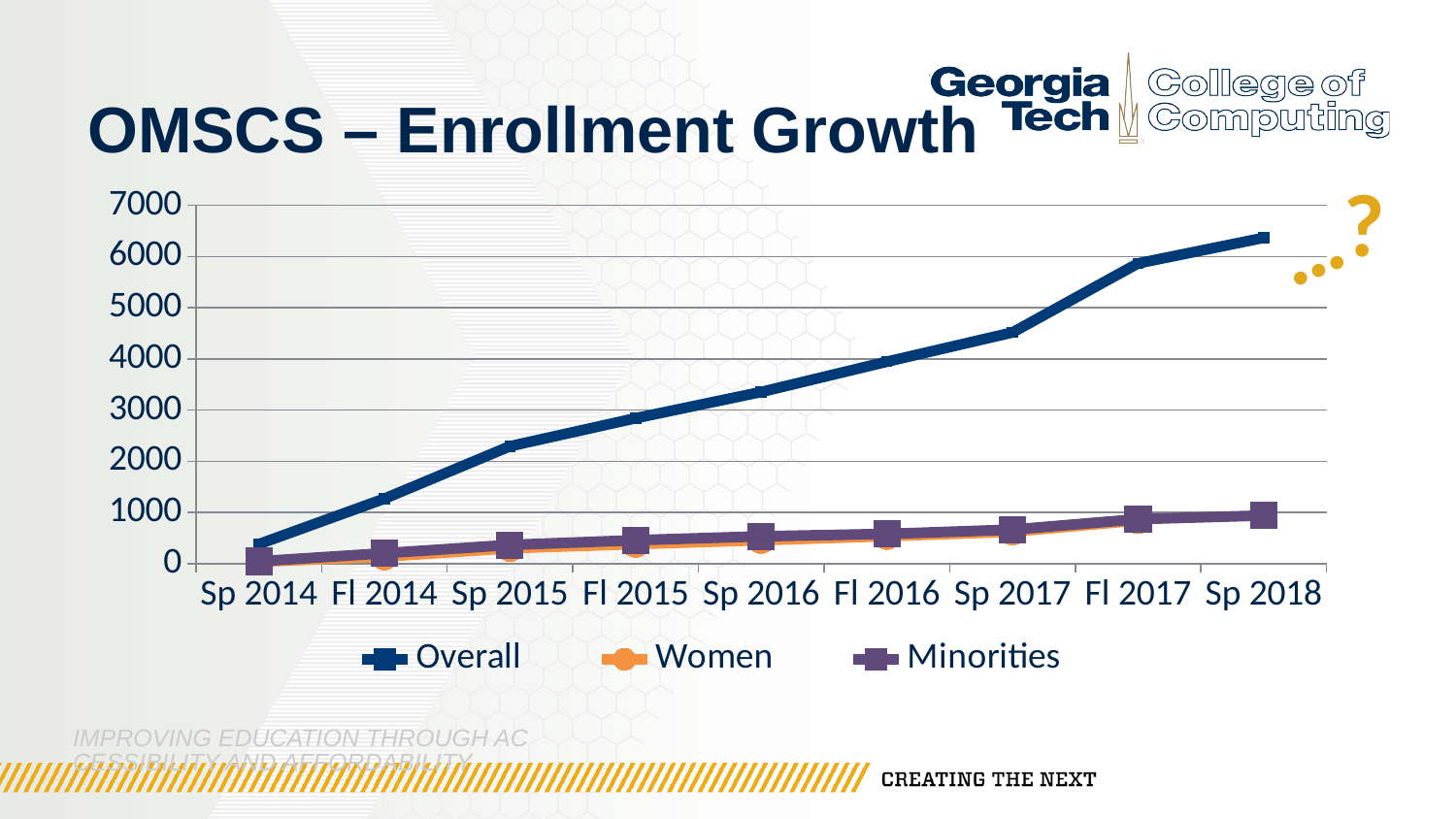

# OMSCS – Enrollment Growth
?
…

### Chart

| Category | Overall | Women | Minorities |
|---|---|---|---|
| Sp 2014 | 380.0 | 36.0 | 45.0 |
| Fl 2014 | 1268.0 | 136.0 | 203.0 |
| Sp 2015 | 2292.0 | 301.0 | 365.0 |
| Fl 2015 | 2841.0 | 381.0 | 457.0 |
| Sp 2016 | 3353.0 | 457.0 | 533.0 |
| Fl 2016 | 3944.0 | 535.0 | 580.0 |
| Sp 2017 | 4515.0 | 623.0 | 664.0 |
| Fl 2017 | 5866.0 | 843.0 | 869.0 |
| Sp 2018 | 6365.0 | None | 940.0 |
Improving Education through Accessibility and Affordability